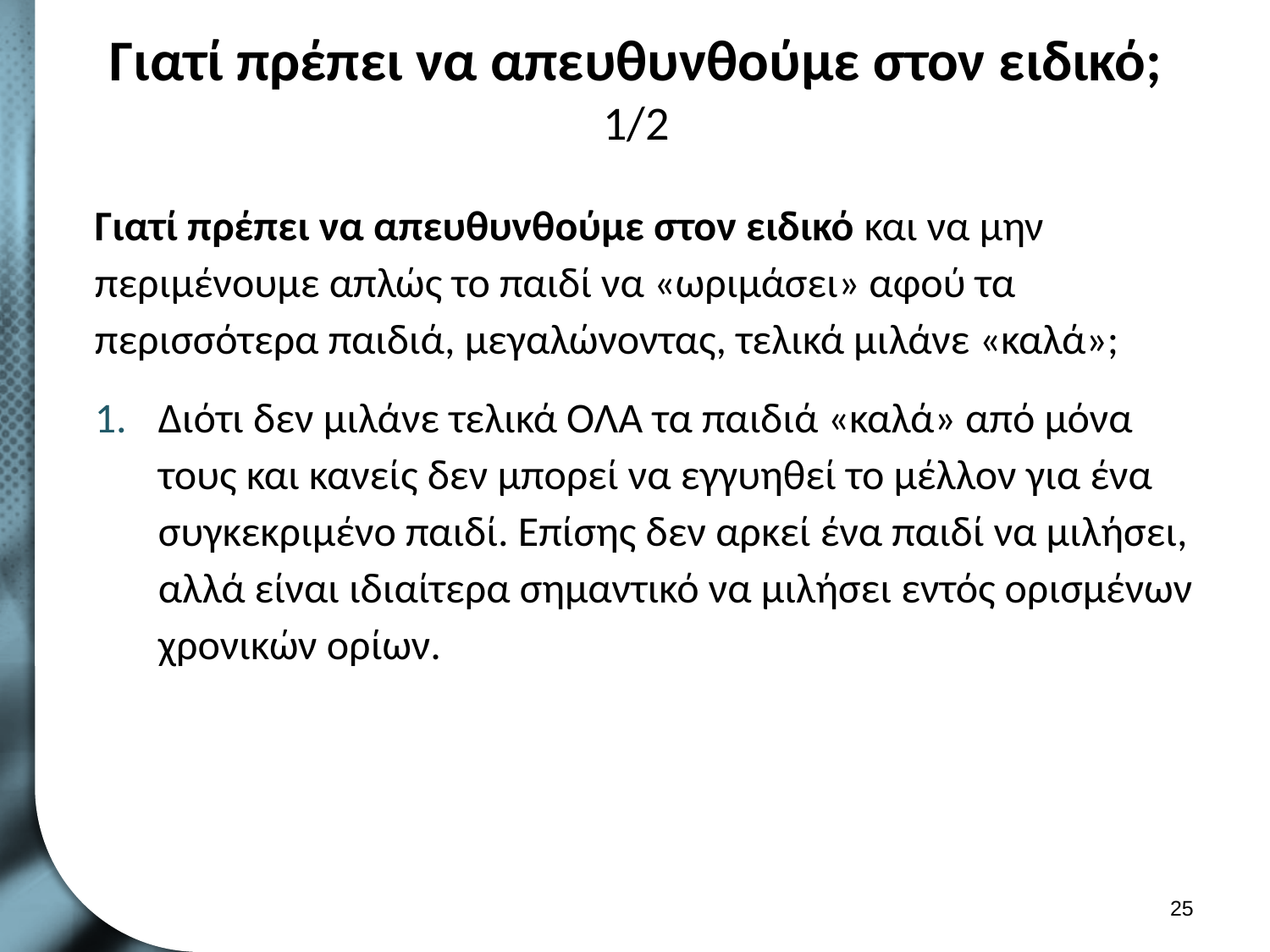

# Γιατί πρέπει να απευθυνθούμε στον ειδικό; 1/2
Γιατί πρέπει να απευθυνθούμε στον ειδικό και να μην περιμένουμε απλώς το παιδί να «ωριμάσει» αφού τα περισσότερα παιδιά, μεγαλώνοντας, τελικά μιλάνε «καλά»;
Διότι δεν μιλάνε τελικά ΟΛΑ τα παιδιά «καλά» από μόνα τους και κανείς δεν μπορεί να εγγυηθεί το μέλλον για ένα συγκεκριμένο παιδί. Επίσης δεν αρκεί ένα παιδί να μιλήσει, αλλά είναι ιδιαίτερα σημαντικό να μιλήσει εντός ορισμένων χρονικών ορίων.

25